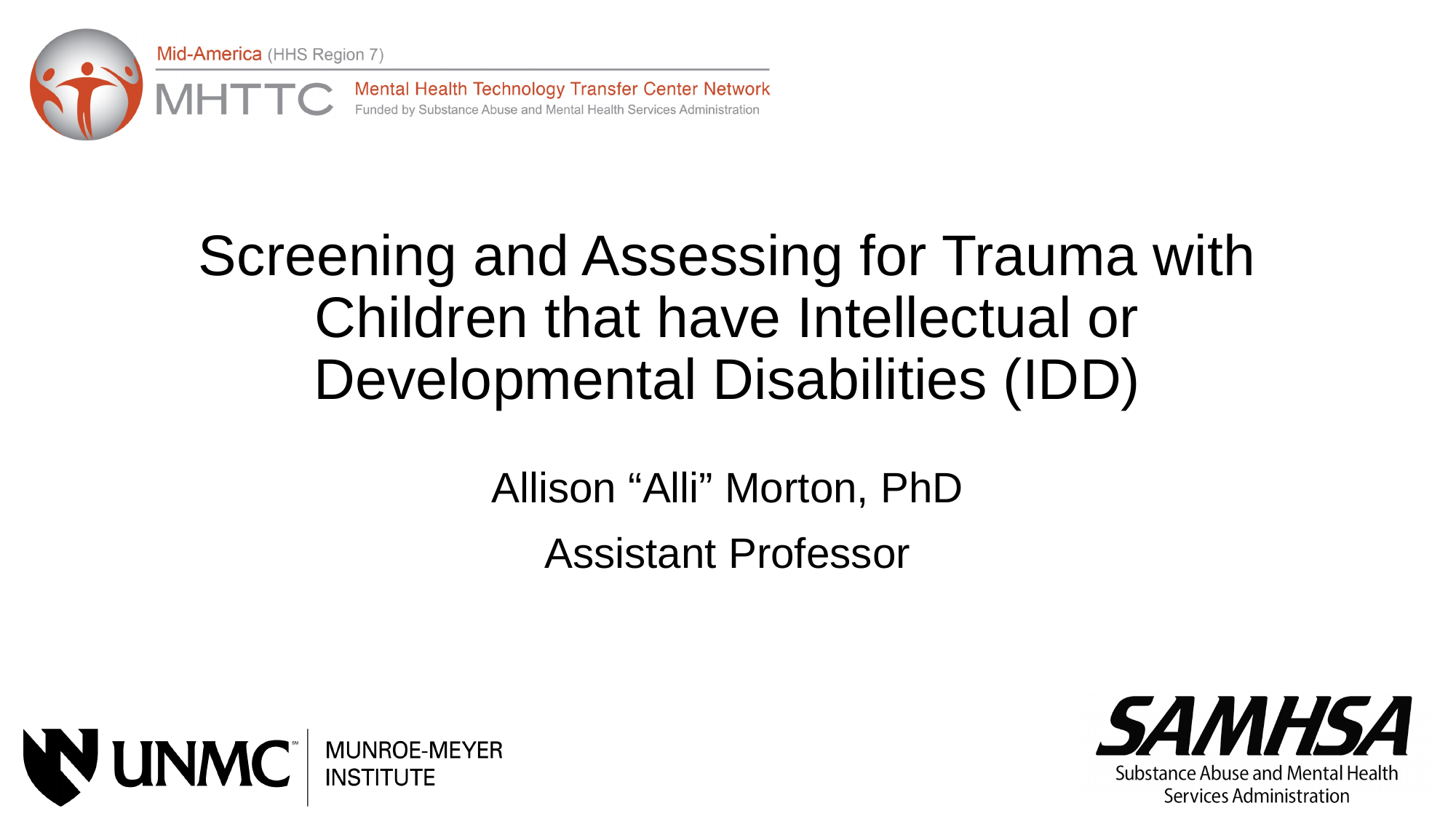

# Screening and Assessing for Trauma with Children that have Intellectual or Developmental Disabilities (IDD)
Allison “Alli” Morton, PhD
Assistant Professor